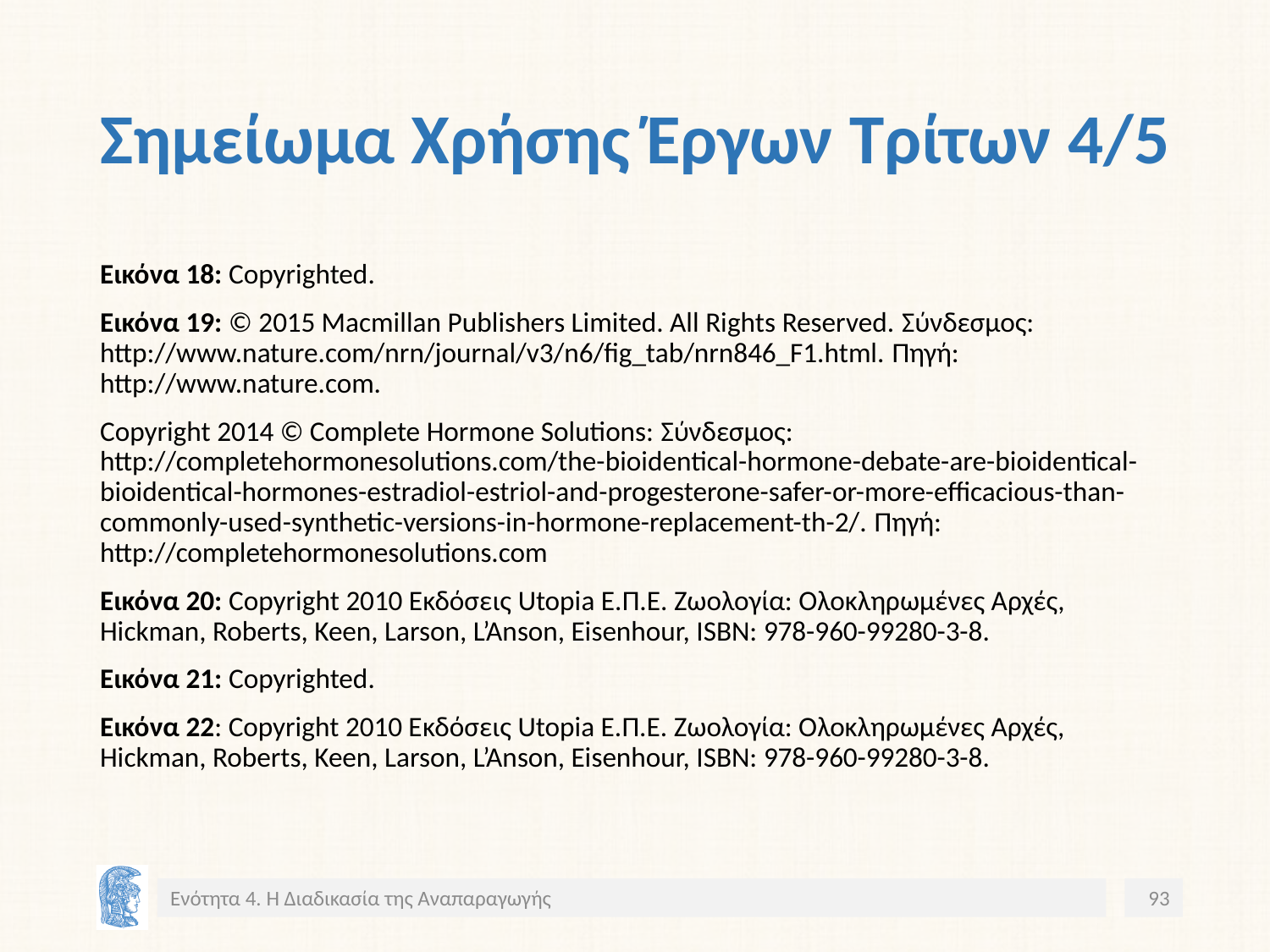

# Σημείωμα Χρήσης Έργων Τρίτων 4/5
Εικόνα 18: Copyrighted.
Εικόνα 19: © 2015 Macmillan Publishers Limited. All Rights Reserved. Σύνδεσμος: http://www.nature.com/nrn/journal/v3/n6/fig_tab/nrn846_F1.html. Πηγή: http://www.nature.com.
Copyright 2014 © Complete Hormone Solutions: Σύνδεσμος: http://completehormonesolutions.com/the-bioidentical-hormone-debate-are-bioidentical-bioidentical-hormones-estradiol-estriol-and-progesterone-safer-or-more-efficacious-than-commonly-used-synthetic-versions-in-hormone-replacement-th-2/. Πηγή: http://completehormonesolutions.com
Εικόνα 20: Copyright 2010 Eκδόσεις Utopia E.Π.Ε. Ζωολογία: Ολοκληρωμένες Αρχές, Hickman, Roberts, Keen, Larson, L’Anson, Eisenhour, ISBN: 978-960-99280-3-8.
Εικόνα 21: Copyrighted.
Εικόνα 22: Copyright 2010 Eκδόσεις Utopia E.Π.Ε. Ζωολογία: Ολοκληρωμένες Αρχές, Hickman, Roberts, Keen, Larson, L’Anson, Eisenhour, ISBN: 978-960-99280-3-8.
Ενότητα 4. Η Διαδικασία της Αναπαραγωγής
93